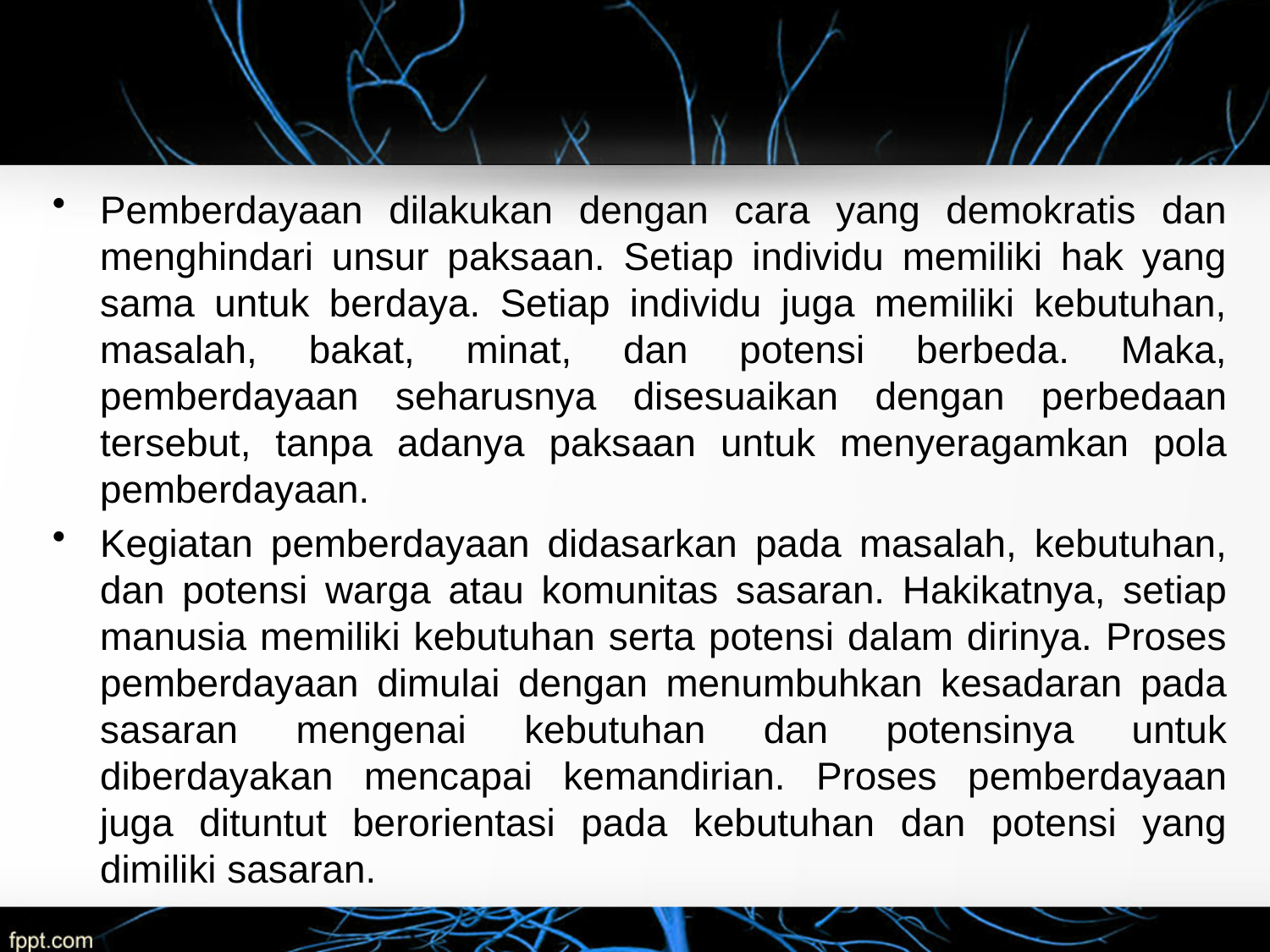

Pemberdayaan dilakukan dengan cara yang demokratis dan menghindari unsur paksaan. Setiap individu memiliki hak yang sama untuk berdaya. Setiap individu juga memiliki kebutuhan, masalah, bakat, minat, dan potensi berbeda. Maka, pemberdayaan seharusnya disesuaikan dengan perbedaan tersebut, tanpa adanya paksaan untuk menyeragamkan pola pemberdayaan.
Kegiatan pemberdayaan didasarkan pada masalah, kebutuhan, dan potensi warga atau komunitas sasaran. Hakikatnya, setiap manusia memiliki kebutuhan serta potensi dalam dirinya. Proses pemberdayaan dimulai dengan menumbuhkan kesadaran pada sasaran mengenai kebutuhan dan potensinya untuk diberdayakan mencapai kemandirian. Proses pemberdayaan juga dituntut berorientasi pada kebutuhan dan potensi yang dimiliki sasaran.